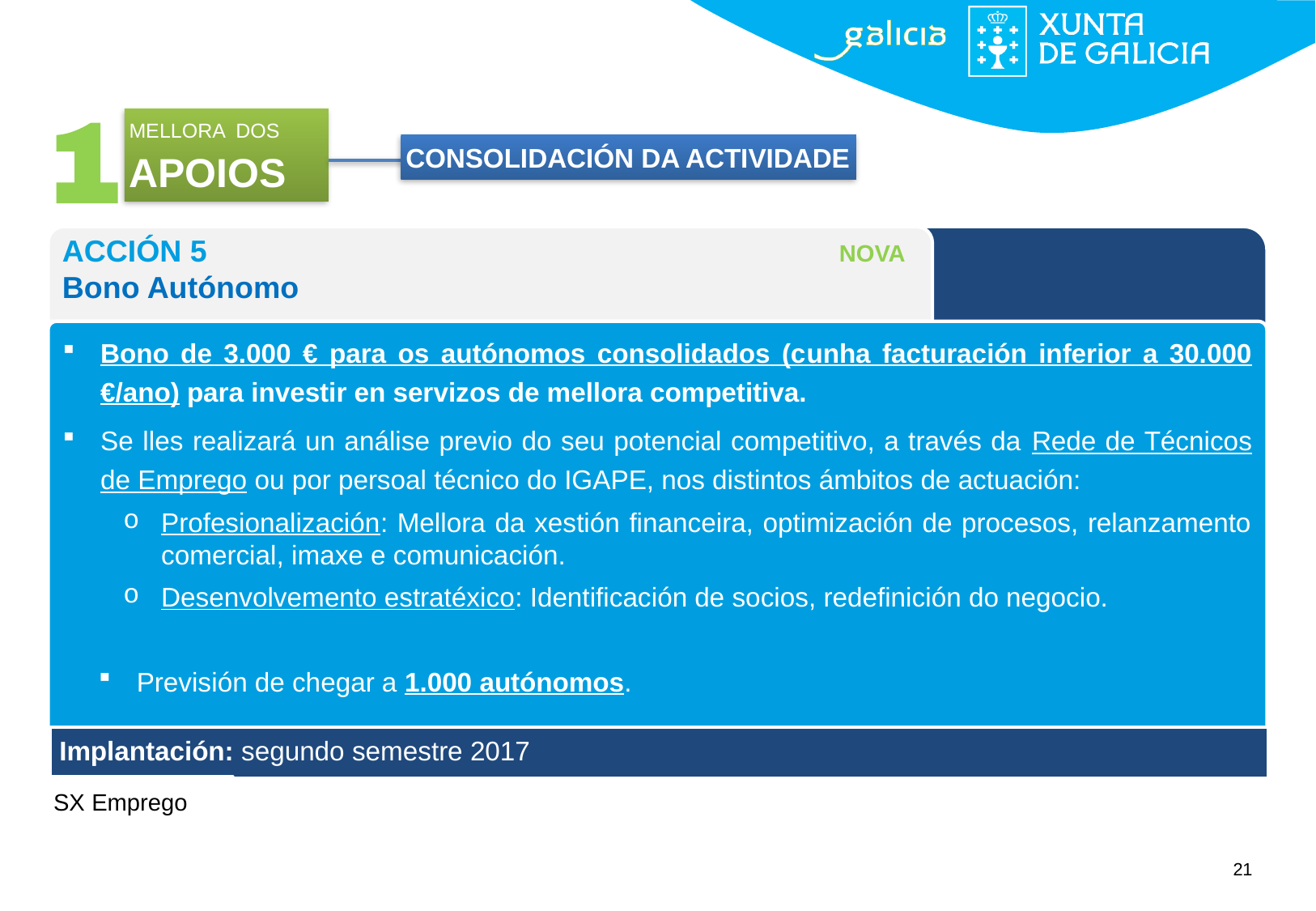

1
MELLORA  DOS APOIOS
CONSOLIDACIÓN DA ACTIVIDADE
ACCIÓN 5 				                    NOVA
Bono Autónomo

Bono de 3.000 € para os autónomos consolidados (cunha facturación inferior a 30.000 €/ano) para investir en servizos de mellora competitiva.
Se lles realizará un análise previo do seu potencial competitivo, a través da Rede de Técnicos de Emprego ou por persoal técnico do IGAPE, nos distintos ámbitos de actuación:
Profesionalización: Mellora da xestión financeira, optimización de procesos, relanzamento comercial, imaxe e comunicación.
Desenvolvemento estratéxico: Identificación de socios, redefinición do negocio.

Previsión de chegar a 1.000 autónomos.

Implantación: segundo semestre 2017
SX Emprego